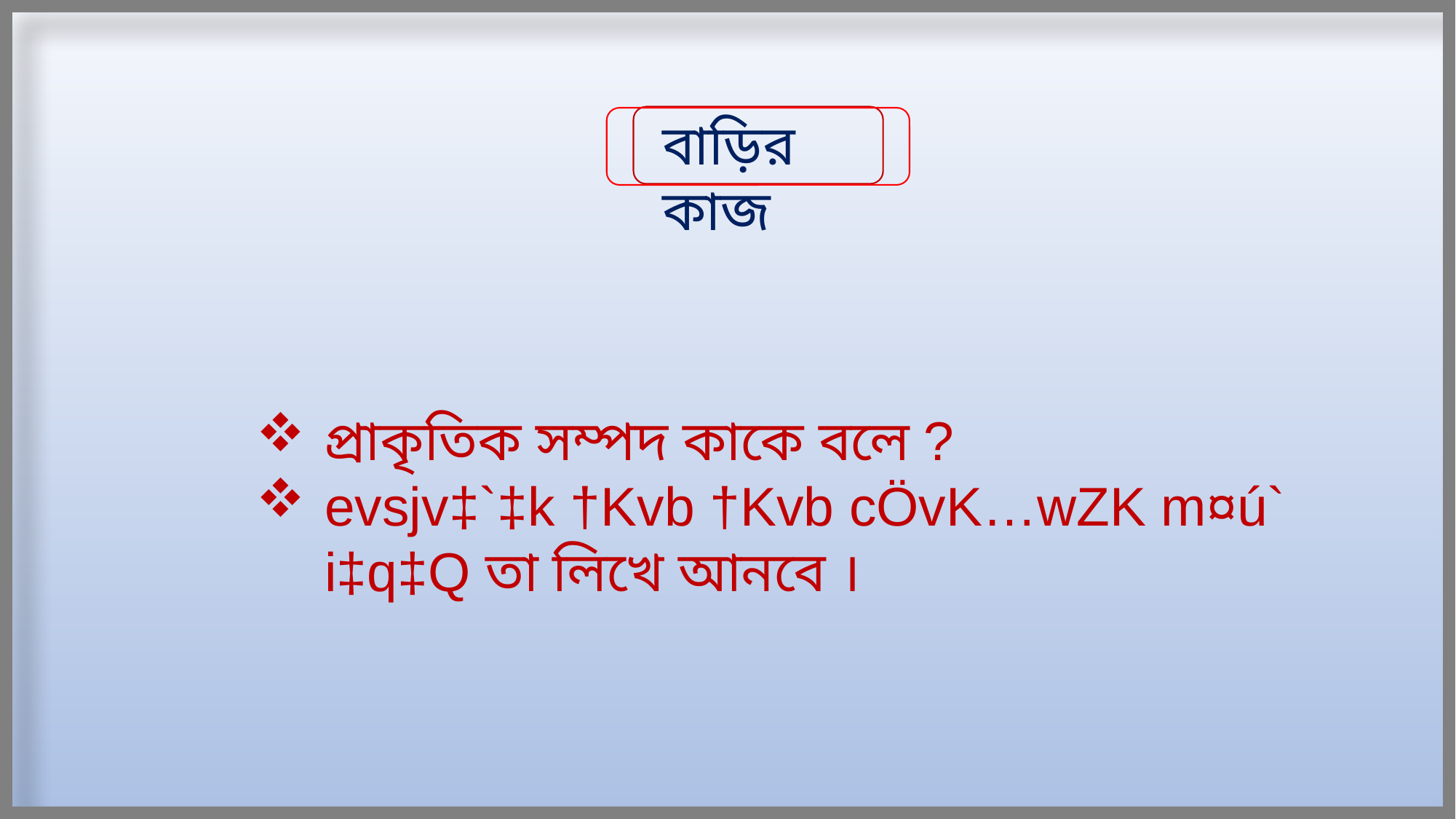

বাড়ির কাজ

প্রাকৃতিক সম্পদ কাকে বলে ?
evsjv‡`‡k †Kvb †Kvb cÖvK…wZK m¤ú` i‡q‡Q তা লিখে আনবে ।